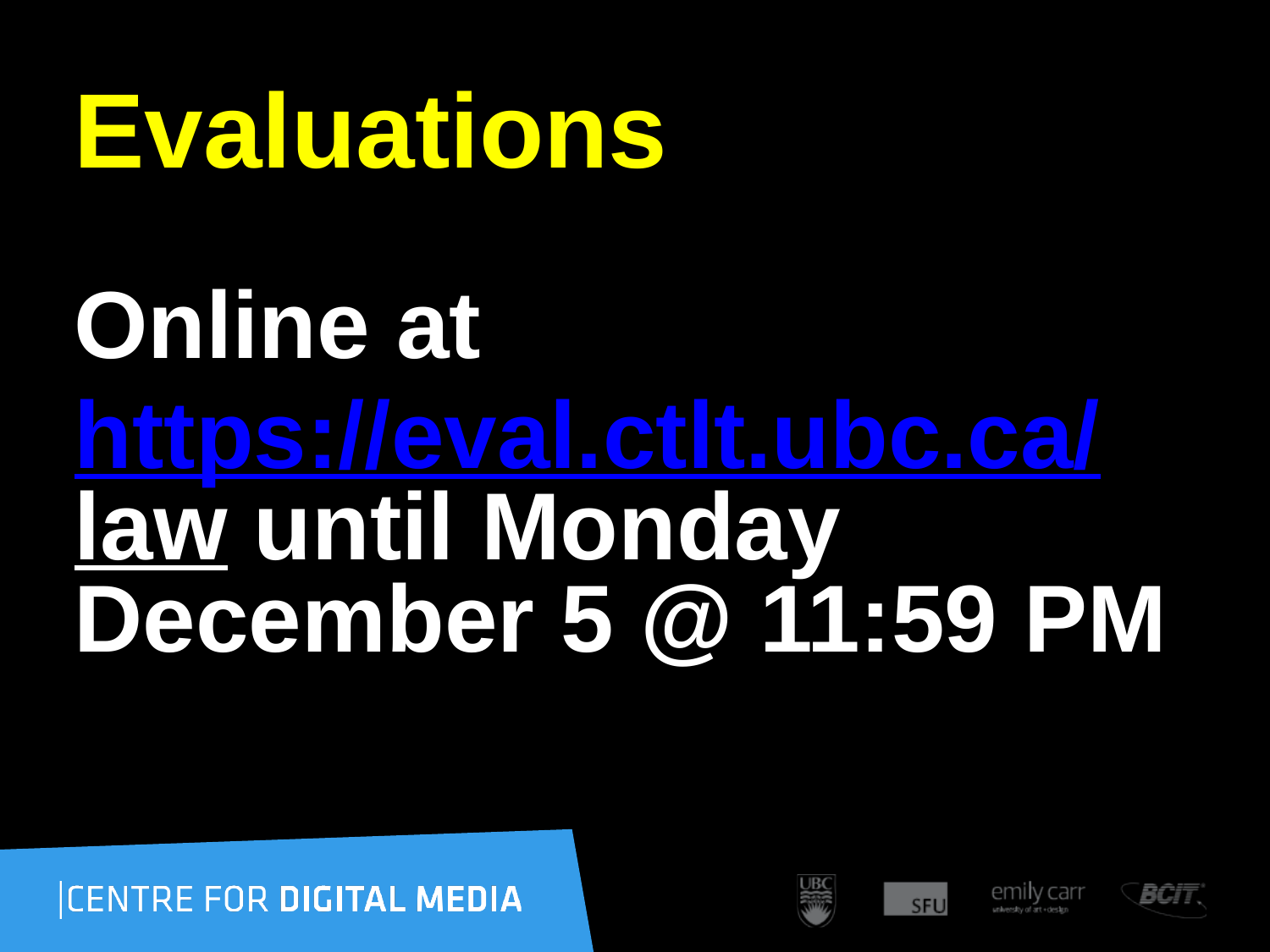

# Evaluations
Online at
https://eval.ctlt.ubc.ca/law until Monday December 5 @ 11:59 PM